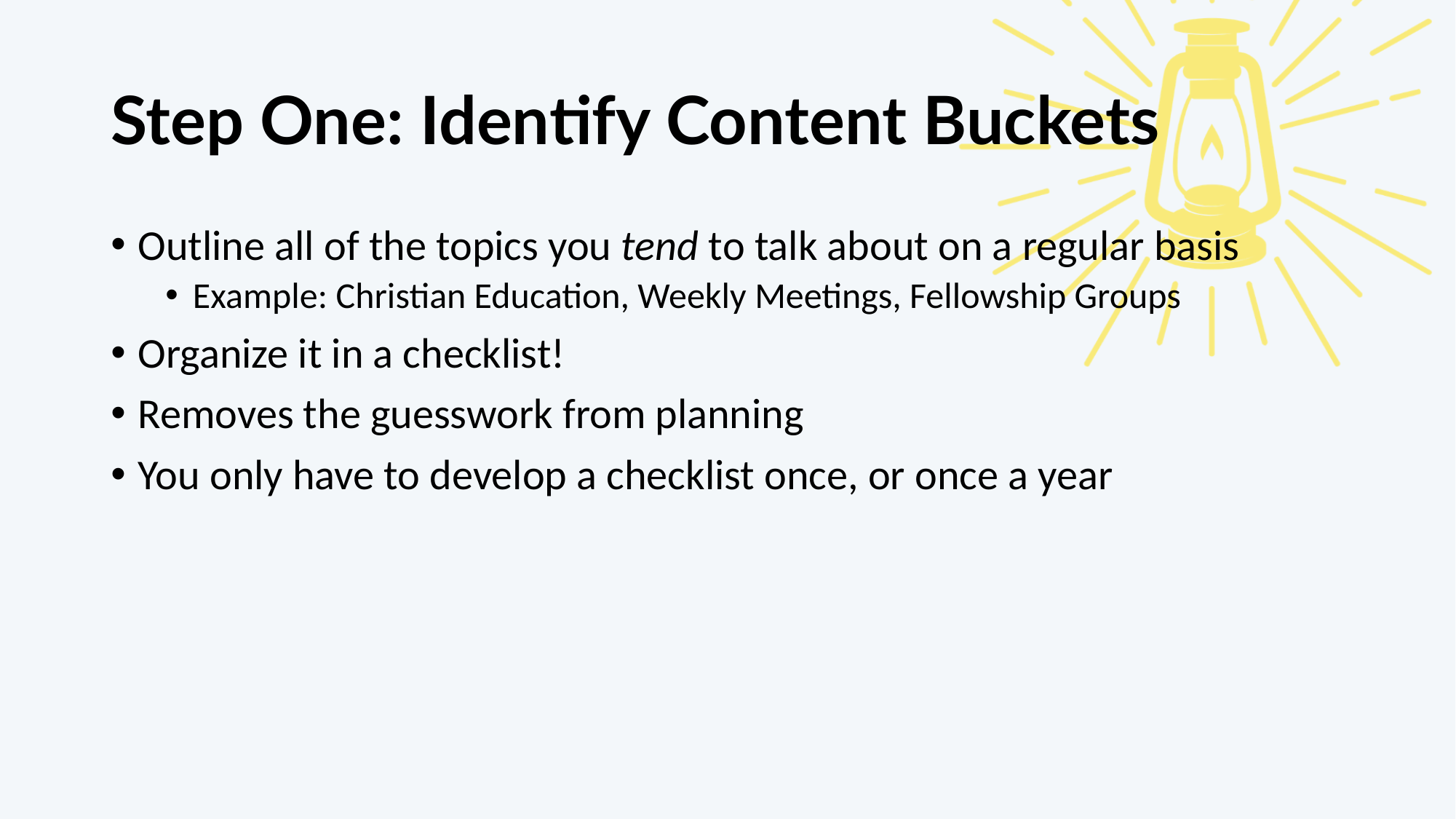

# Step One: Identify Content Buckets
Outline all of the topics you tend to talk about on a regular basis
Example: Christian Education, Weekly Meetings, Fellowship Groups
Organize it in a checklist!
Removes the guesswork from planning
You only have to develop a checklist once, or once a year